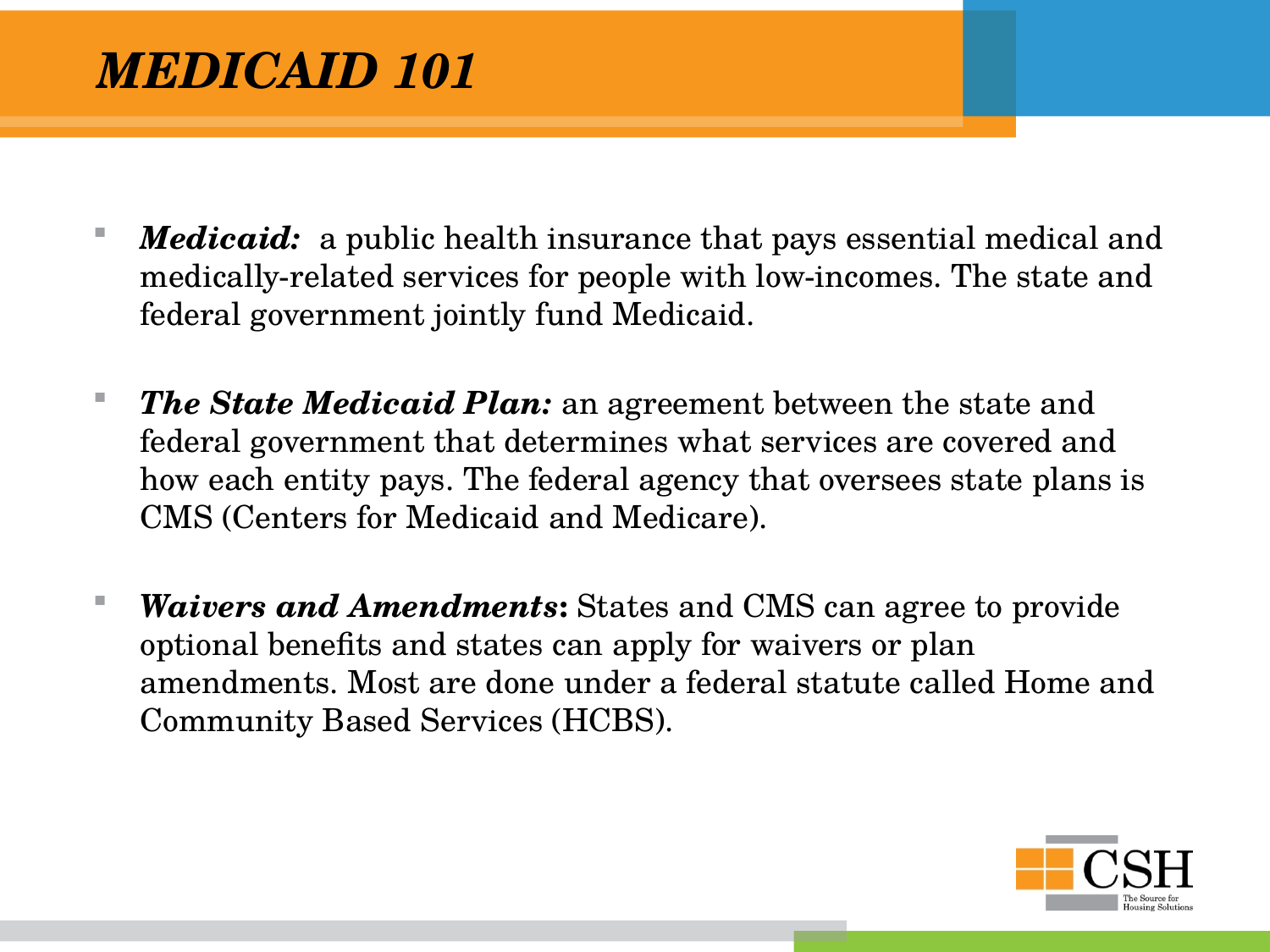

# MEDICAID 101
Medicaid:  a public health insurance that pays essential medical and medically-related services for people with low-incomes. The state and federal government jointly fund Medicaid.

The State Medicaid Plan: an agreement between the state and federal government that determines what services are covered and how each entity pays. The federal agency that oversees state plans is CMS (Centers for Medicaid and Medicare).

Waivers and Amendments: States and CMS can agree to provide optional benefits and states can apply for waivers or plan amendments. Most are done under a federal statute called Home and Community Based Services (HCBS).